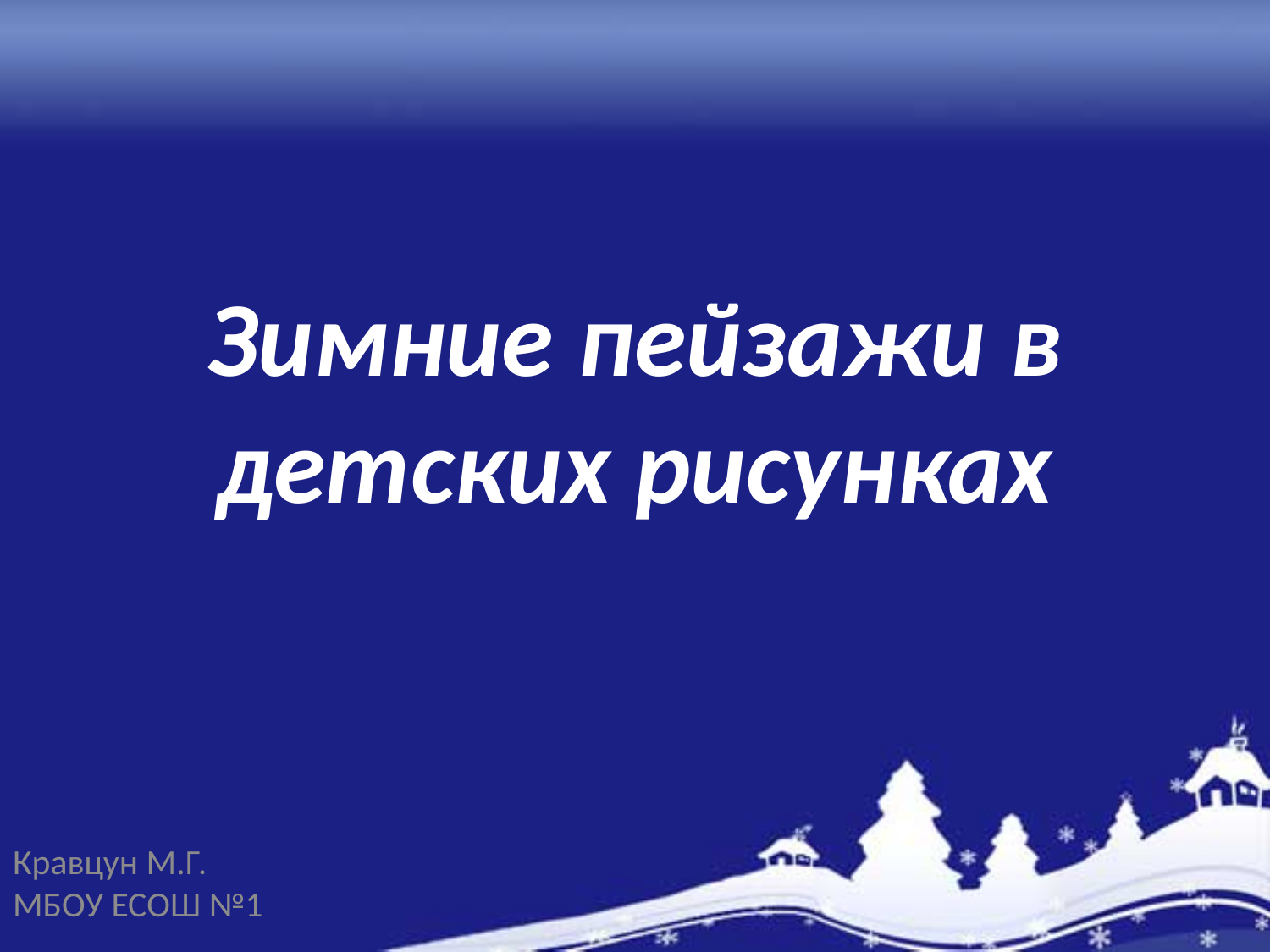

# Зимние пейзажи в детских рисунках
Кравцун М.Г.
МБОУ ЕСОШ №1